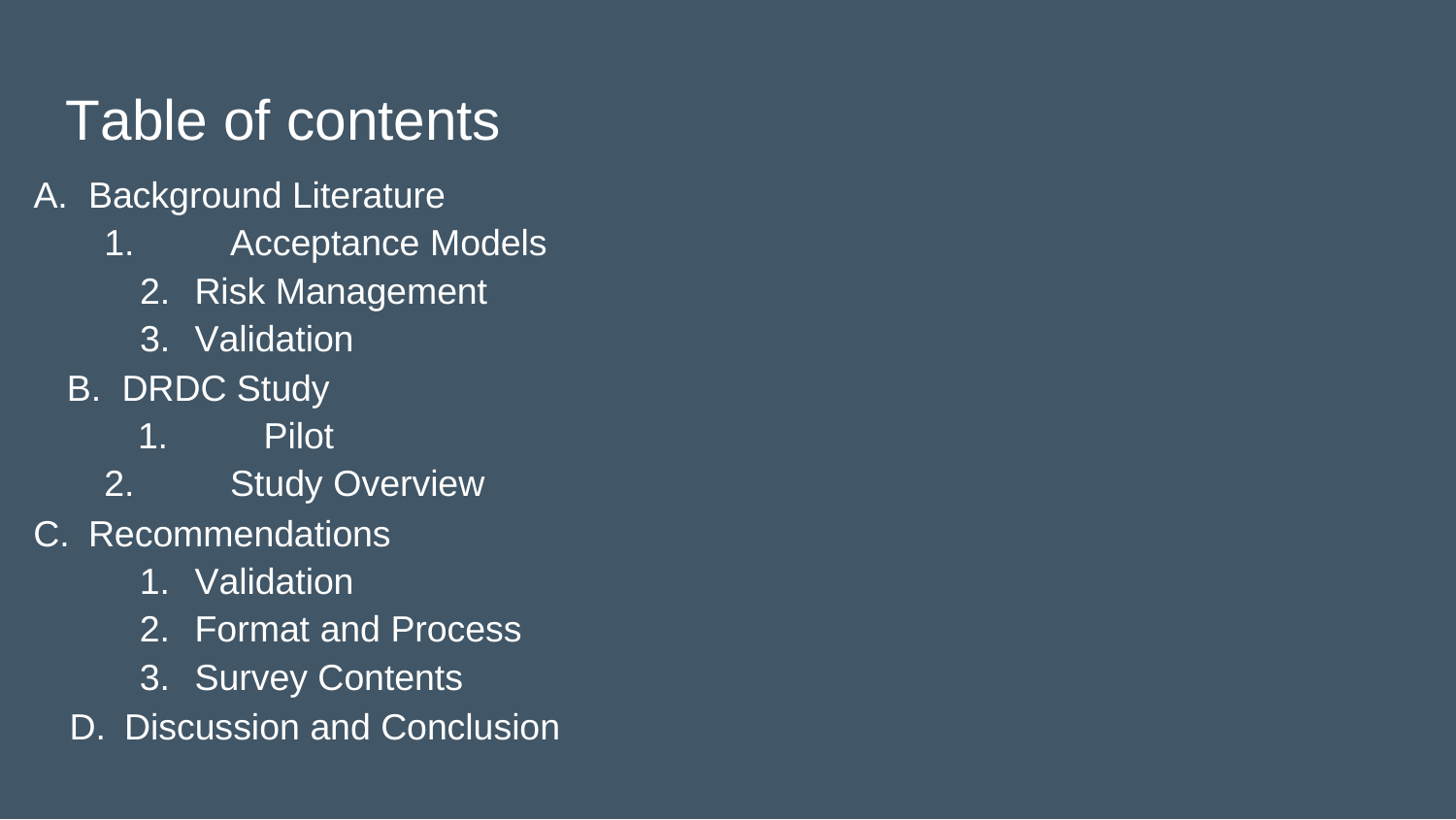

Table of contents
A.	Background Literature
1.	Acceptance Models
2.	Risk Management
3.	Validation
B.	DRDC Study
1.	Pilot
2.	Study Overview
C.	Recommendations
1.	Validation
2.	Format and Process
3.	Survey Contents
D.	Discussion and Conclusion